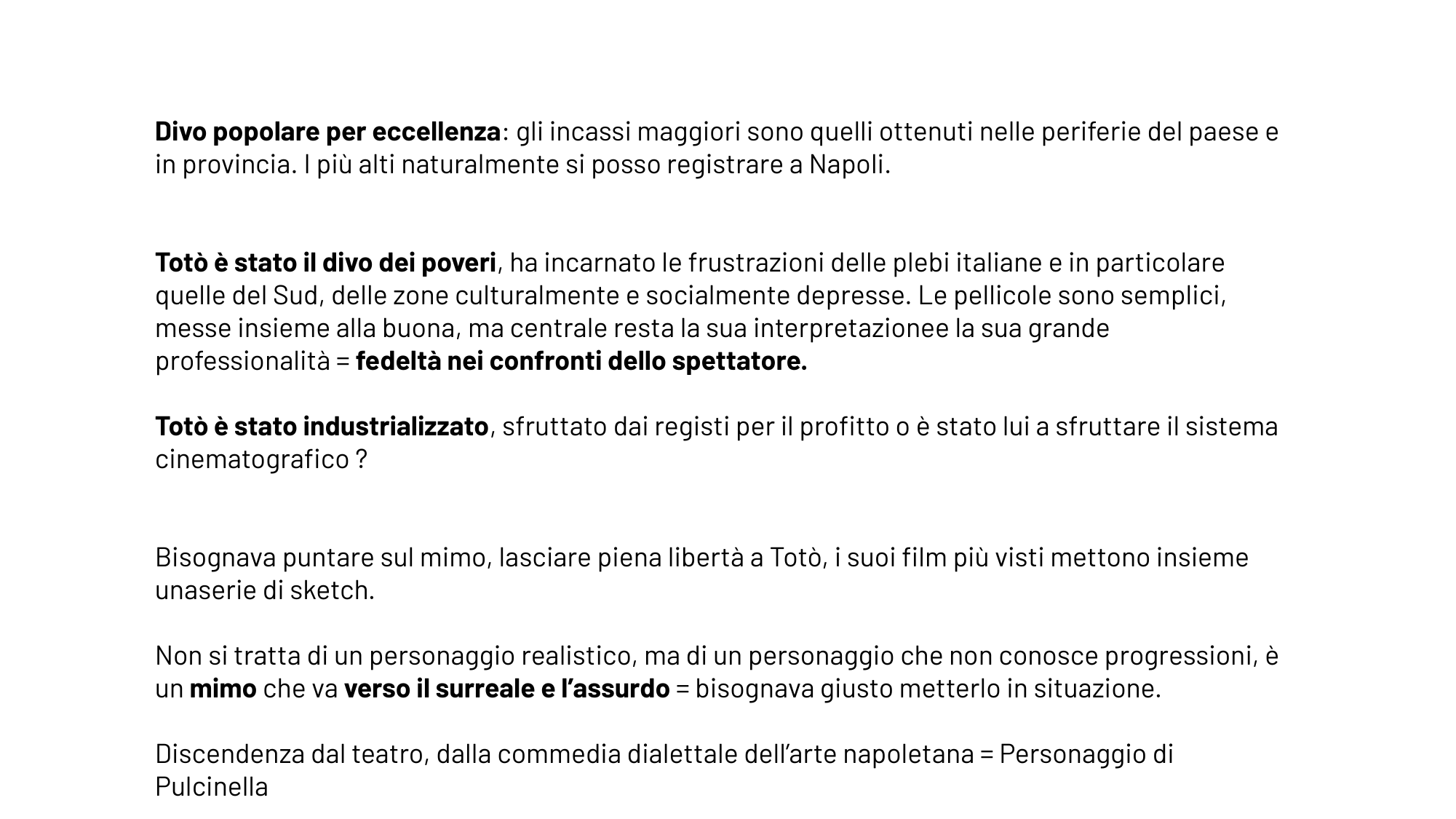

Divo popolare per eccellenza: gli incassi maggiori sono quelli ottenuti nelle periferie del paese e in provincia. I più alti naturalmente si posso registrare a Napoli.

Totò è stato il divo dei poveri, ha incarnato le frustrazioni delle plebi italiane e in particolare quelle del Sud, delle zone culturalmente e socialmente depresse. Le pellicole sono semplici, messe insieme alla buona, ma centrale resta la sua interpretazionee la sua grande professionalità = fedeltà nei confronti dello spettatore.

Totò è stato industrializzato, sfruttato dai registi per il profitto o è stato lui a sfruttare il sistema cinematografico ?

Bisognava puntare sul mimo, lasciare piena libertà a Totò, i suoi film più visti mettono insieme unaserie di sketch.

Non si tratta di un personaggio realistico, ma di un personaggio che non conosce progressioni, è un mimo che va verso il surreale e l’assurdo = bisognava giusto metterlo in situazione.

Discendenza dal teatro, dalla commedia dialettale dell’arte napoletana = Personaggio di Pulcinella